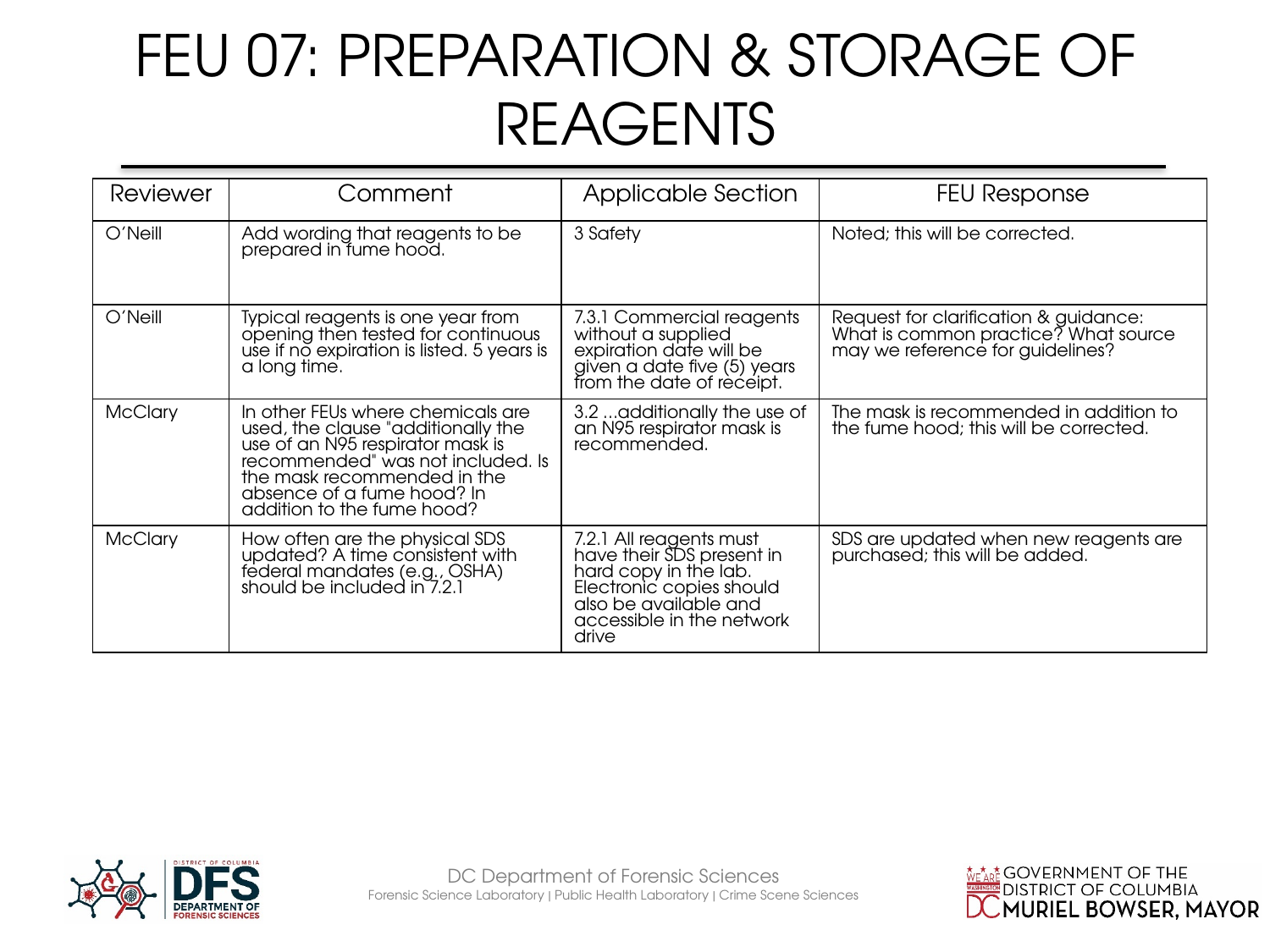

# FEU 07: PREPARATION & STORAGE OF REAGENTS
| Reviewer | Comment | Applicable Section | FEU Response |
| --- | --- | --- | --- |
| O’Neill | Add wording that reagents to be prepared in fume hood. | 3 Safety | Noted; this will be corrected. |
| O’Neill | Typical reagents is one year from opening then tested for continuous use if no expiration is listed. 5 years is a long time. | 7.3.1 Commercial reagents without a supplied expiration date will be given a date five (5) years from the date of receipt. | Request for clarification & guidance: What is common practice? What source may we reference for guidelines? |
| McClary | In other FEUs where chemicals are used, the clause "additionally the use of an N95 respirator mask is recommended" was not included. Is the mask recommended in the absence of a fume hood? In addition to the fume hood? | 3.2 …additionally the use of an N95 respirator mask is recommended. | The mask is recommended in addition to the fume hood; this will be corrected. |
| McClary | How often are the physical SDS updated? A time consistent with federal mandates (e.g., OSHA) should be included in 7.2.1 | 7.2.1 All reagents must have their SDS present in hard copy in the lab. Electronic copies should also be available and accessible in the network drive | SDS are updated when new reagents are purchased; this will be added. |